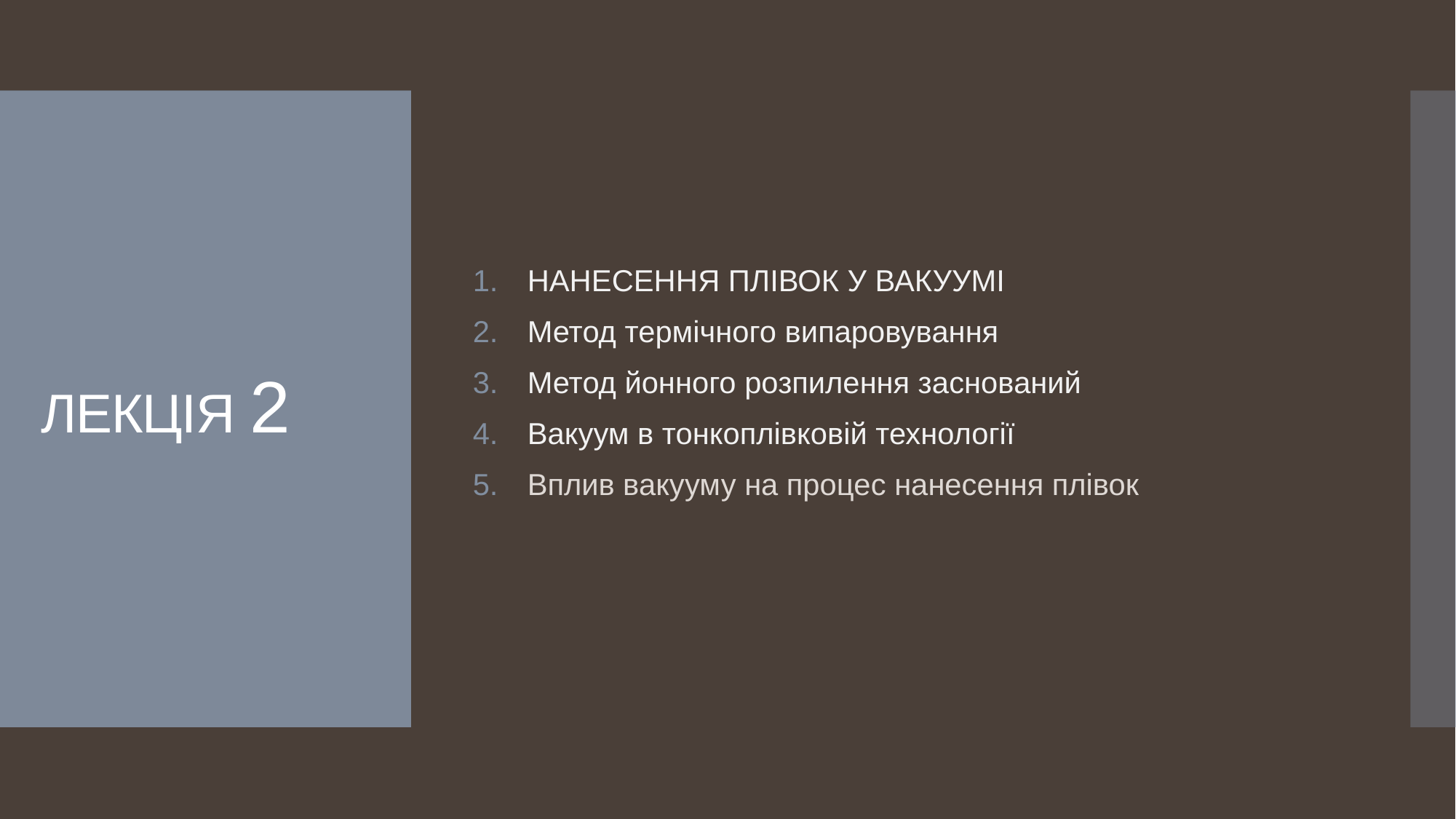

НАНЕСЕННЯ ПЛІВОК У ВАКУУМІ
Метод термічного випаровування
Метод йонного розпилення заснований
Вакуум в тонкоплівковій технології
Вплив вакууму на процес нанесення плівок

# ЛЕКЦІЯ 2